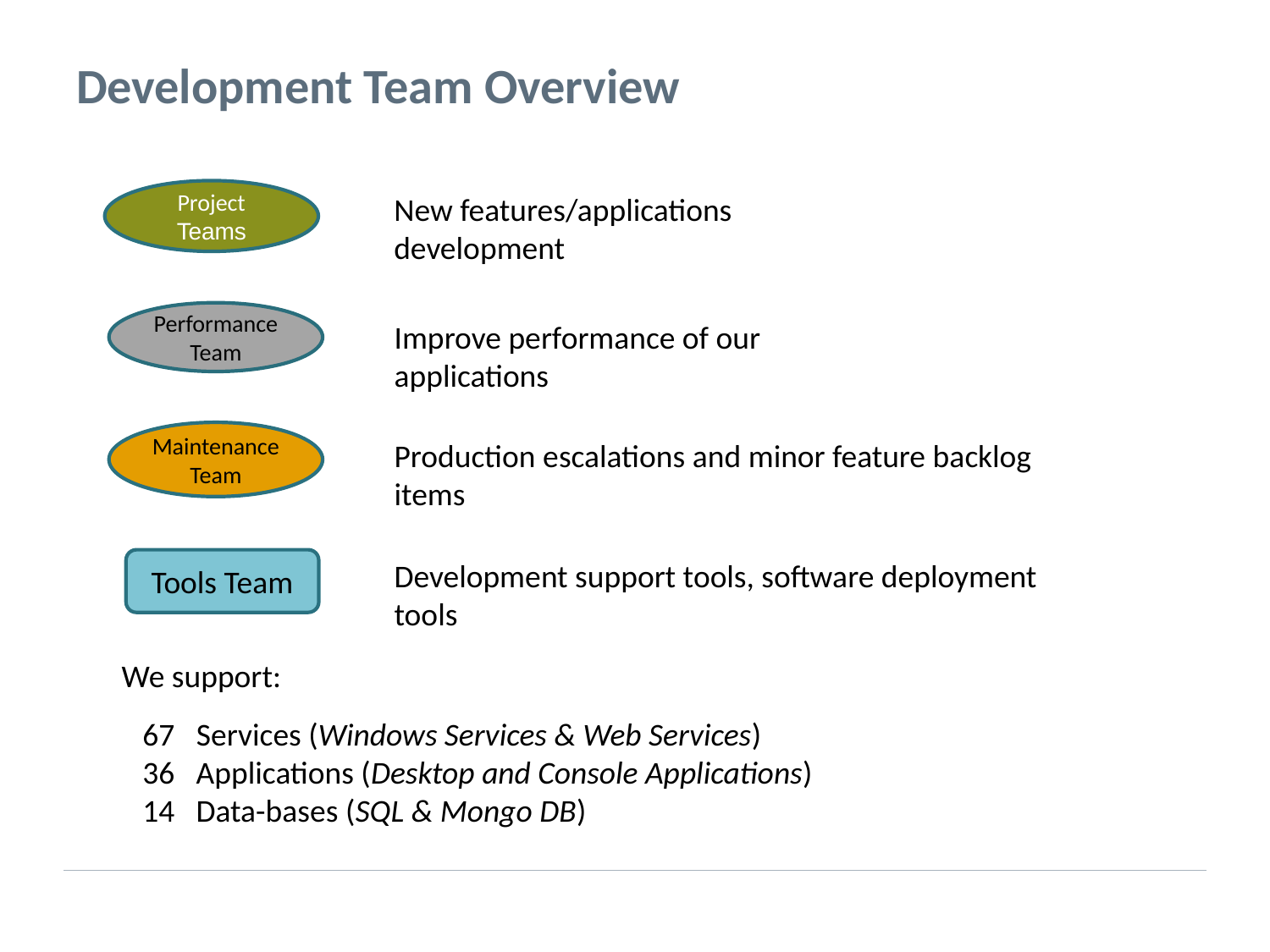

# Development Team Overview

Project Teams
New features/applications development
Performance Team
Improve performance of our applications
Maintenance Team
Production escalations and minor feature backlog items
Tools Team
Development support tools, software deployment tools
We support:
67   Services (Windows Services & Web Services)
36   Applications (Desktop and Console Applications)
14   Data-bases (SQL & Mongo DB)